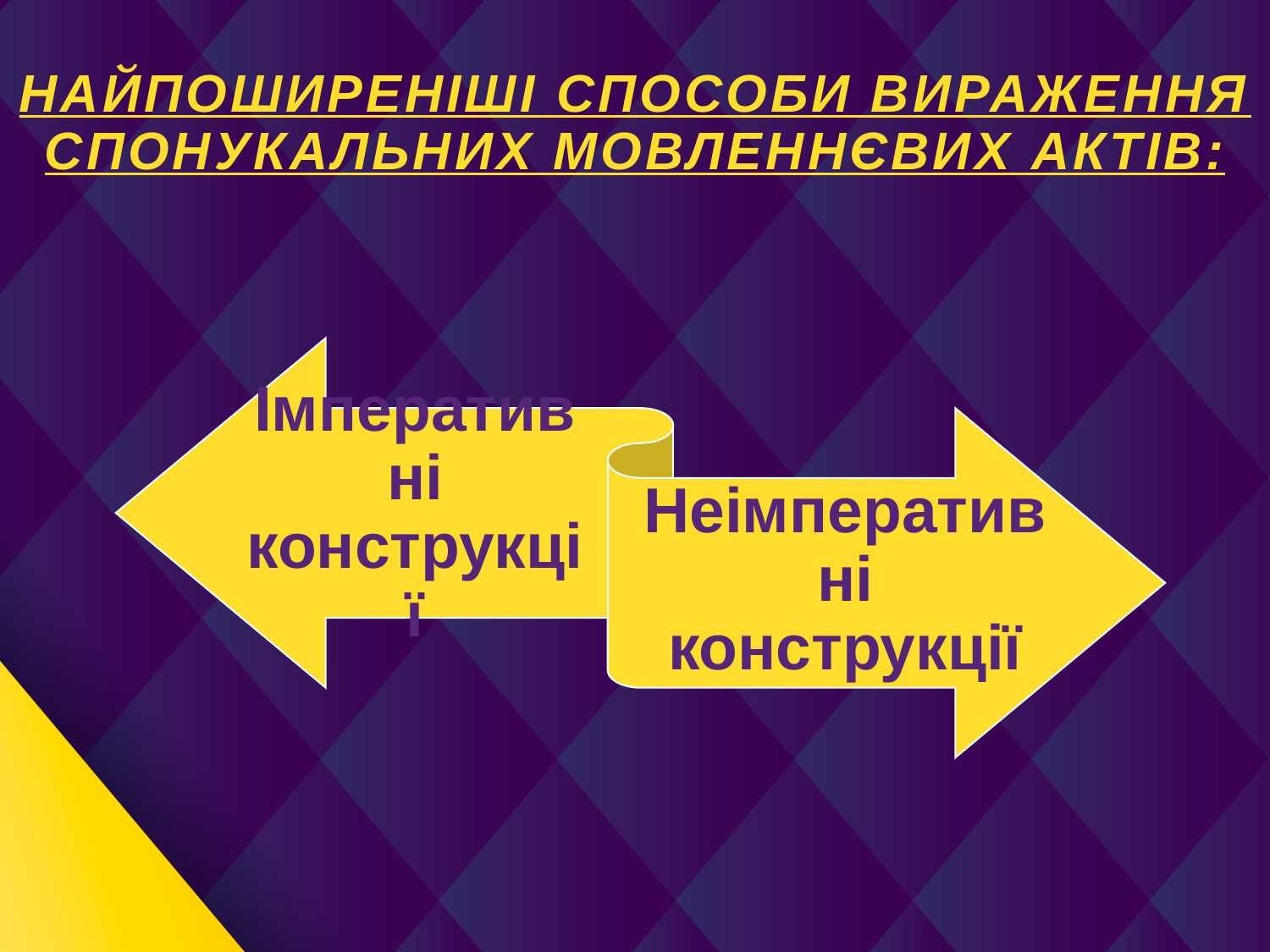

# НАЙПОШИРЕНІШІ СПОСОБИ ВИРАЖЕННЯ СПОНУКАЛЬНИХ МОВЛЕННЄВИХ АКТІВ:
Імперативні конструкції
Неімперативні конструкції